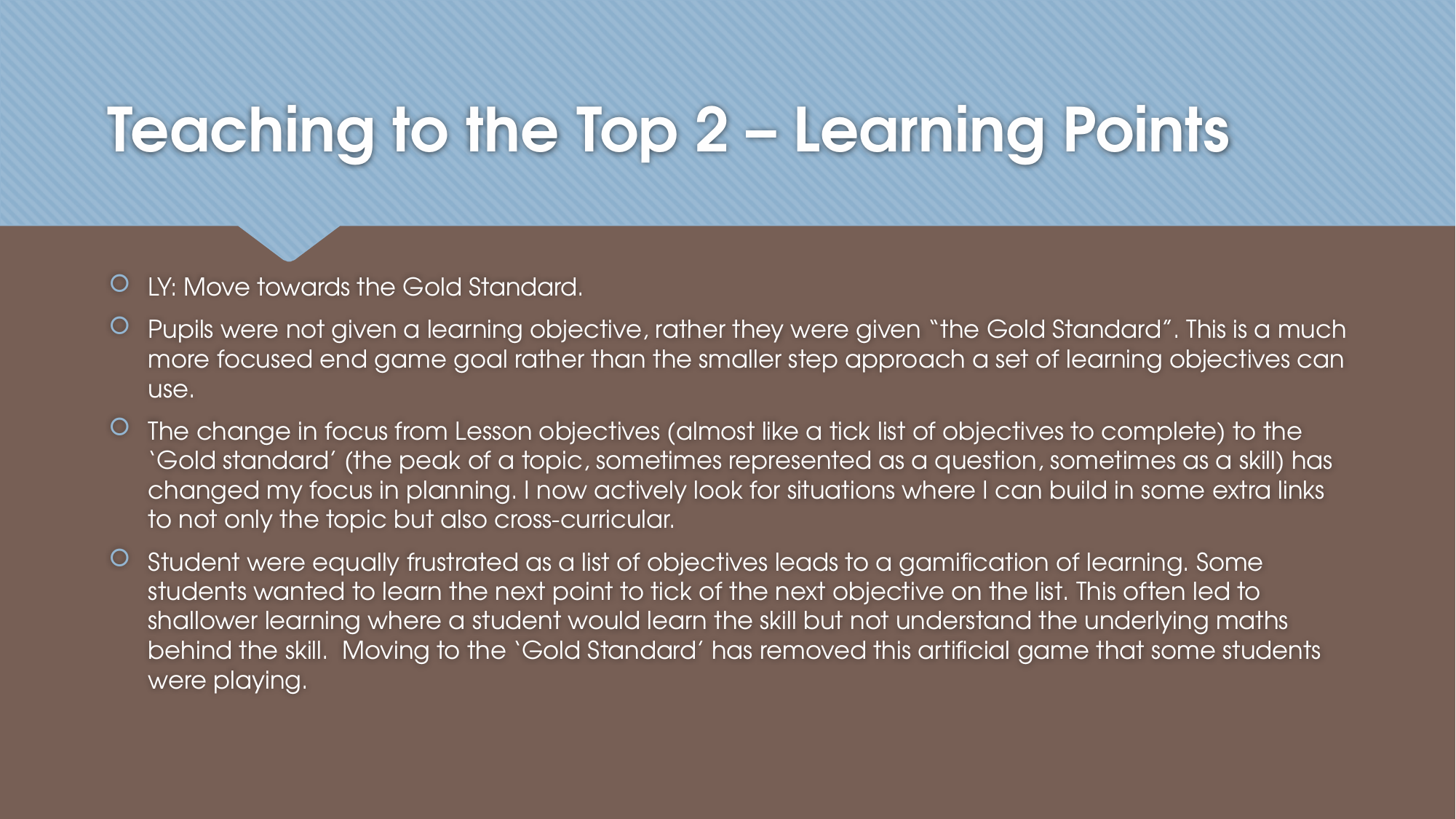

# Teaching to the Top 2 – Learning Points
LY: Move towards the Gold Standard.
Pupils were not given a learning objective, rather they were given “the Gold Standard”. This is a much more focused end game goal rather than the smaller step approach a set of learning objectives can use.
The change in focus from Lesson objectives (almost like a tick list of objectives to complete) to the ‘Gold standard’ (the peak of a topic, sometimes represented as a question, sometimes as a skill) has changed my focus in planning. I now actively look for situations where I can build in some extra links to not only the topic but also cross-curricular.
Student were equally frustrated as a list of objectives leads to a gamification of learning. Some students wanted to learn the next point to tick of the next objective on the list. This often led to shallower learning where a student would learn the skill but not understand the underlying maths behind the skill.  Moving to the ‘Gold Standard’ has removed this artificial game that some students were playing.